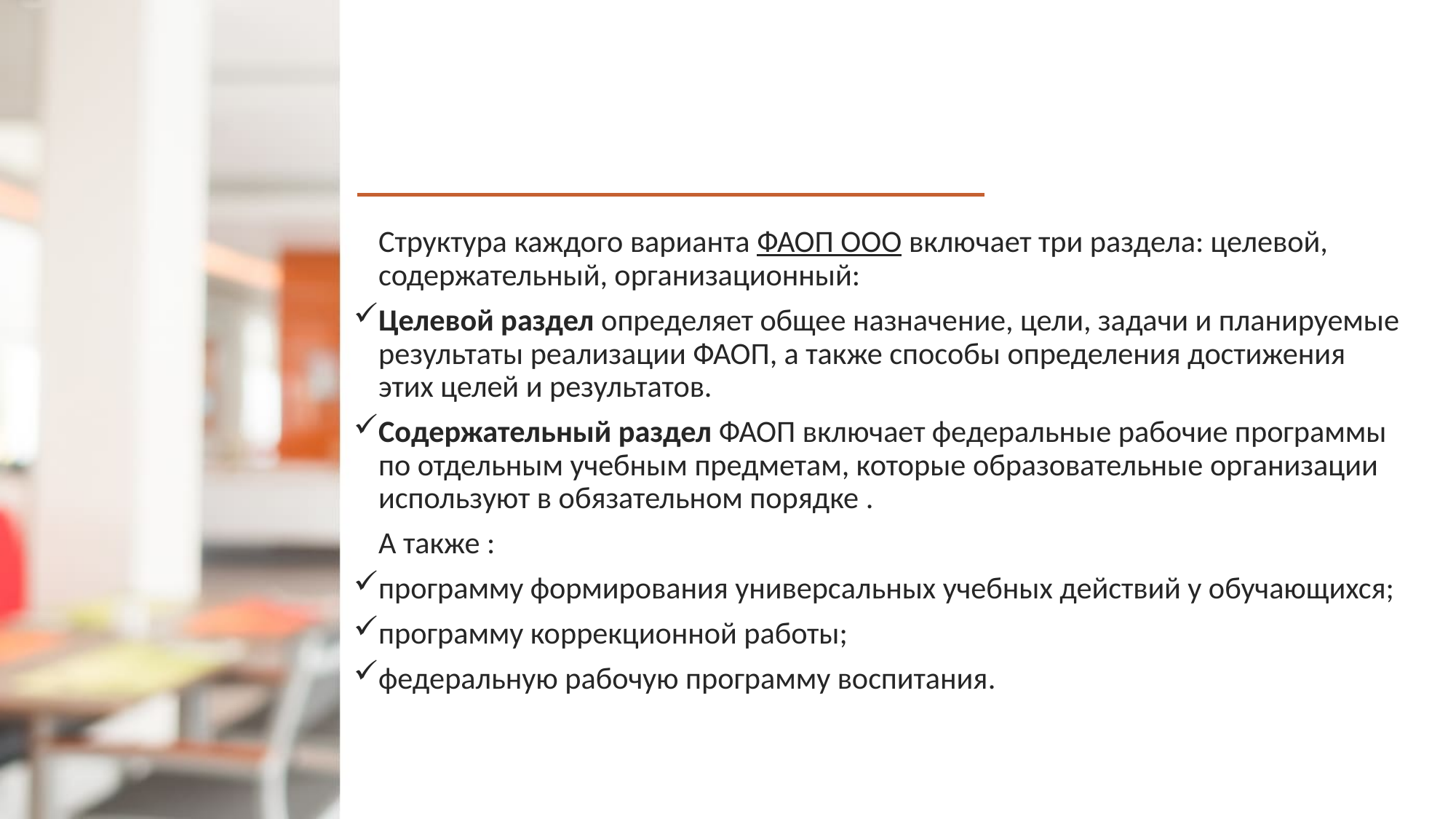

Структура каждого варианта ФАОП ООО включает три раздела: целевой, содержательный, организационный:
Целевой раздел определяет общее назначение, цели, задачи и планируемые результаты реализации ФАОП, а также способы определения достижения этих целей и результатов.
Содержательный раздел ФАОП включает федеральные рабочие программы по отдельным учебным предметам, которые образовательные организации используют в обязательном порядке .
	А также :
программу формирования универсальных учебных действий у обучающихся;
программу коррекционной работы;
федеральную рабочую программу воспитания.